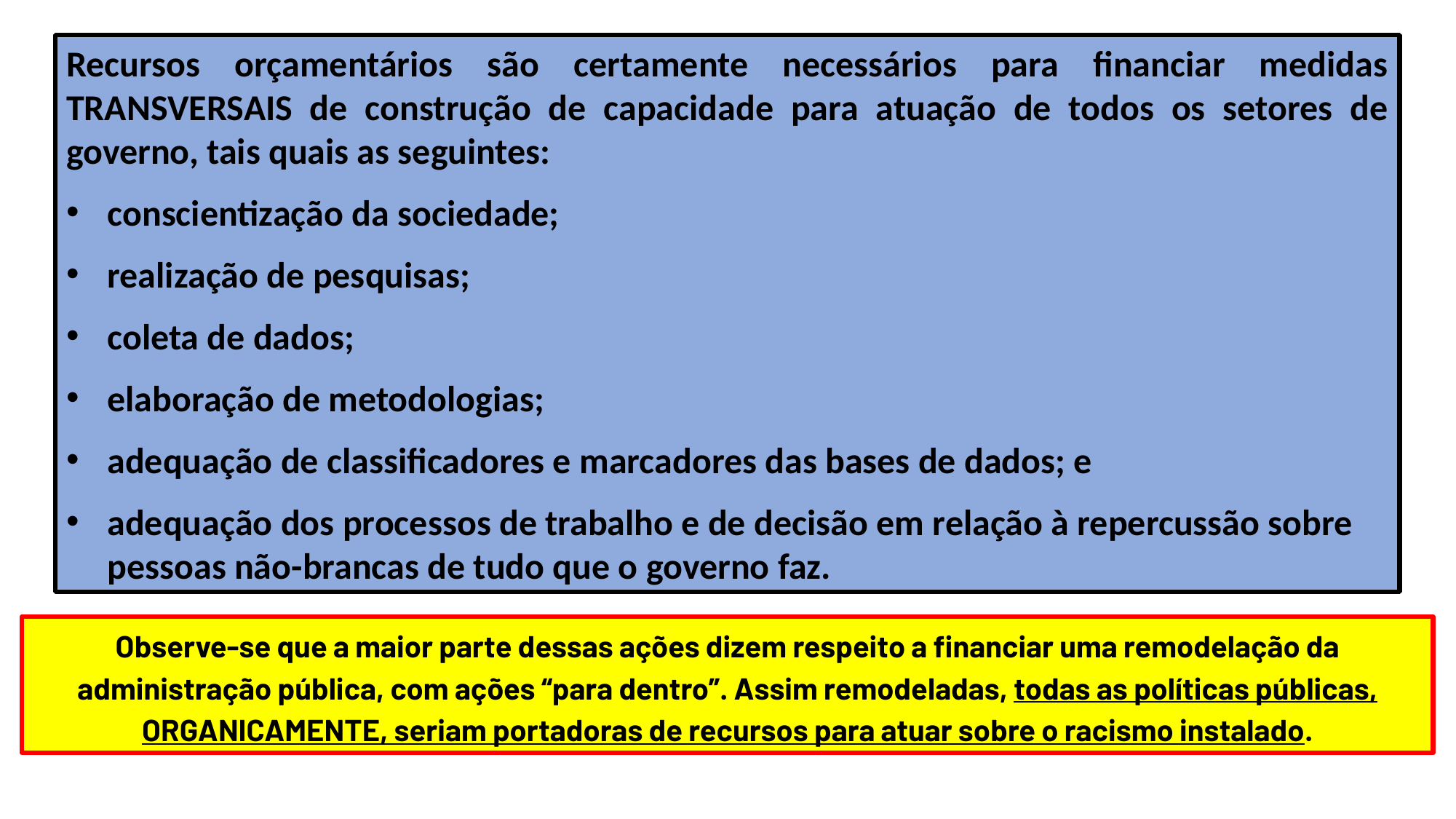

Recursos orçamentários são certamente necessários para financiar medidas TRANSVERSAIS de construção de capacidade para atuação de todos os setores de governo, tais quais as seguintes:
conscientização da sociedade;
realização de pesquisas;
coleta de dados;
elaboração de metodologias;
adequação de classificadores e marcadores das bases de dados; e
adequação dos processos de trabalho e de decisão em relação à repercussão sobre pessoas não-brancas de tudo que o governo faz.
Observe-se que a maior parte dessas ações dizem respeito a financiar uma remodelação da administração pública, com ações “para dentro”. Assim remodeladas, todas as políticas públicas, ORGANICAMENTE, seriam portadoras de recursos para atuar sobre o racismo instalado.